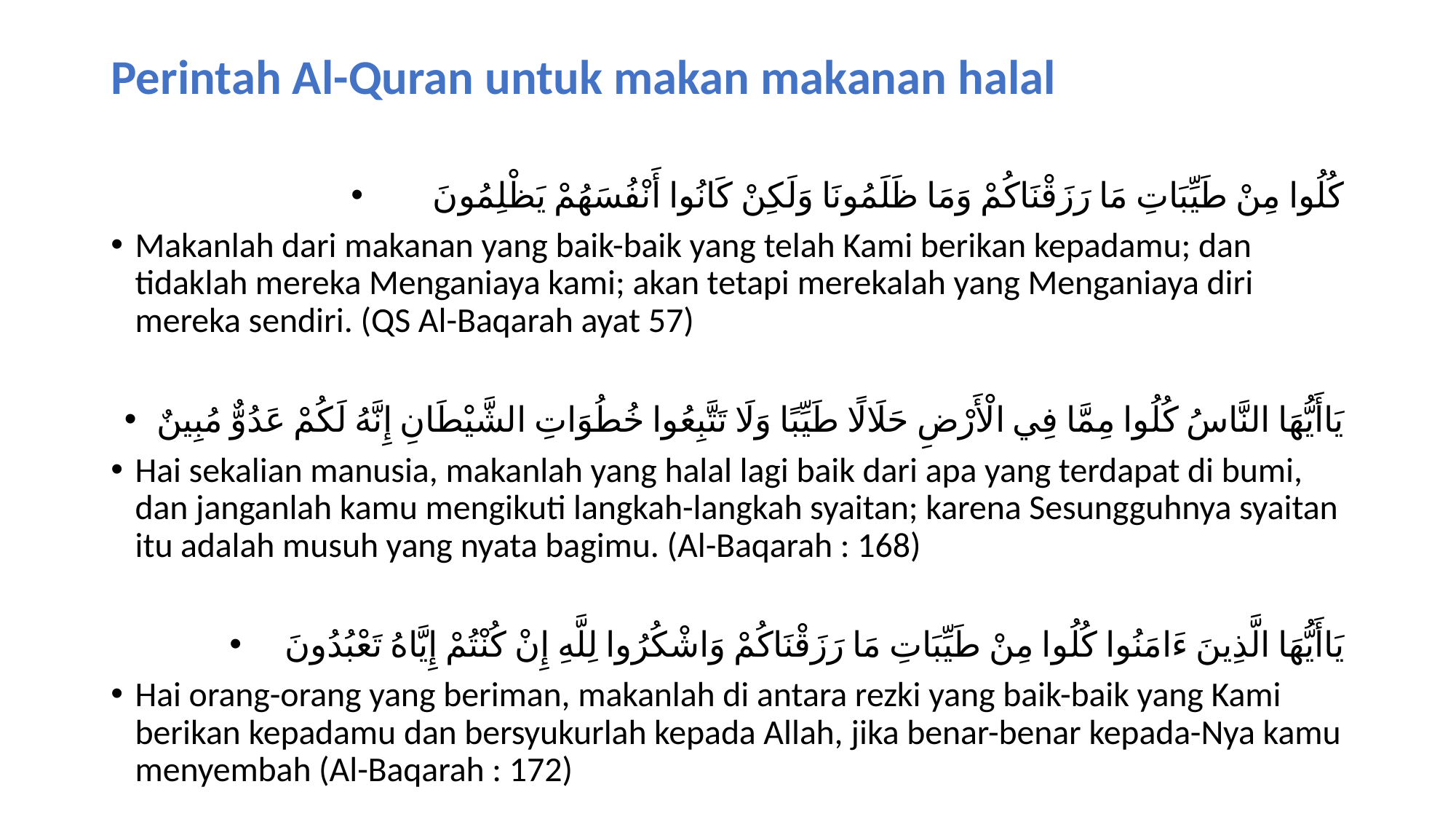

# Perintah Al-Quran untuk makan makanan halal
كُلُوا مِنْ طَيِّبَاتِ مَا رَزَقْنَاكُمْ وَمَا ظَلَمُونَا وَلَكِنْ كَانُوا أَنْفُسَهُمْ يَظْلِمُونَ
Makanlah dari makanan yang baik-baik yang telah Kami berikan kepadamu; dan tidaklah mereka Menganiaya kami; akan tetapi merekalah yang Menganiaya diri mereka sendiri. (QS Al-Baqarah ayat 57)

يَاأَيُّهَا النَّاسُ كُلُوا مِمَّا فِي الْأَرْضِ حَلَالًا طَيِّبًا وَلَا تَتَّبِعُوا خُطُوَاتِ الشَّيْطَانِ إِنَّهُ لَكُمْ عَدُوٌّ مُبِينٌ
Hai sekalian manusia, makanlah yang halal lagi baik dari apa yang terdapat di bumi, dan janganlah kamu mengikuti langkah-langkah syaitan; karena Sesungguhnya syaitan itu adalah musuh yang nyata bagimu. (Al-Baqarah : 168)

يَاأَيُّهَا الَّذِينَ ءَامَنُوا كُلُوا مِنْ طَيِّبَاتِ مَا رَزَقْنَاكُمْ وَاشْكُرُوا لِلَّهِ إِنْ كُنْتُمْ إِيَّاهُ تَعْبُدُونَ
Hai orang-orang yang beriman, makanlah di antara rezki yang baik-baik yang Kami berikan kepadamu dan bersyukurlah kepada Allah, jika benar-benar kepada-Nya kamu menyembah (Al-Baqarah : 172)